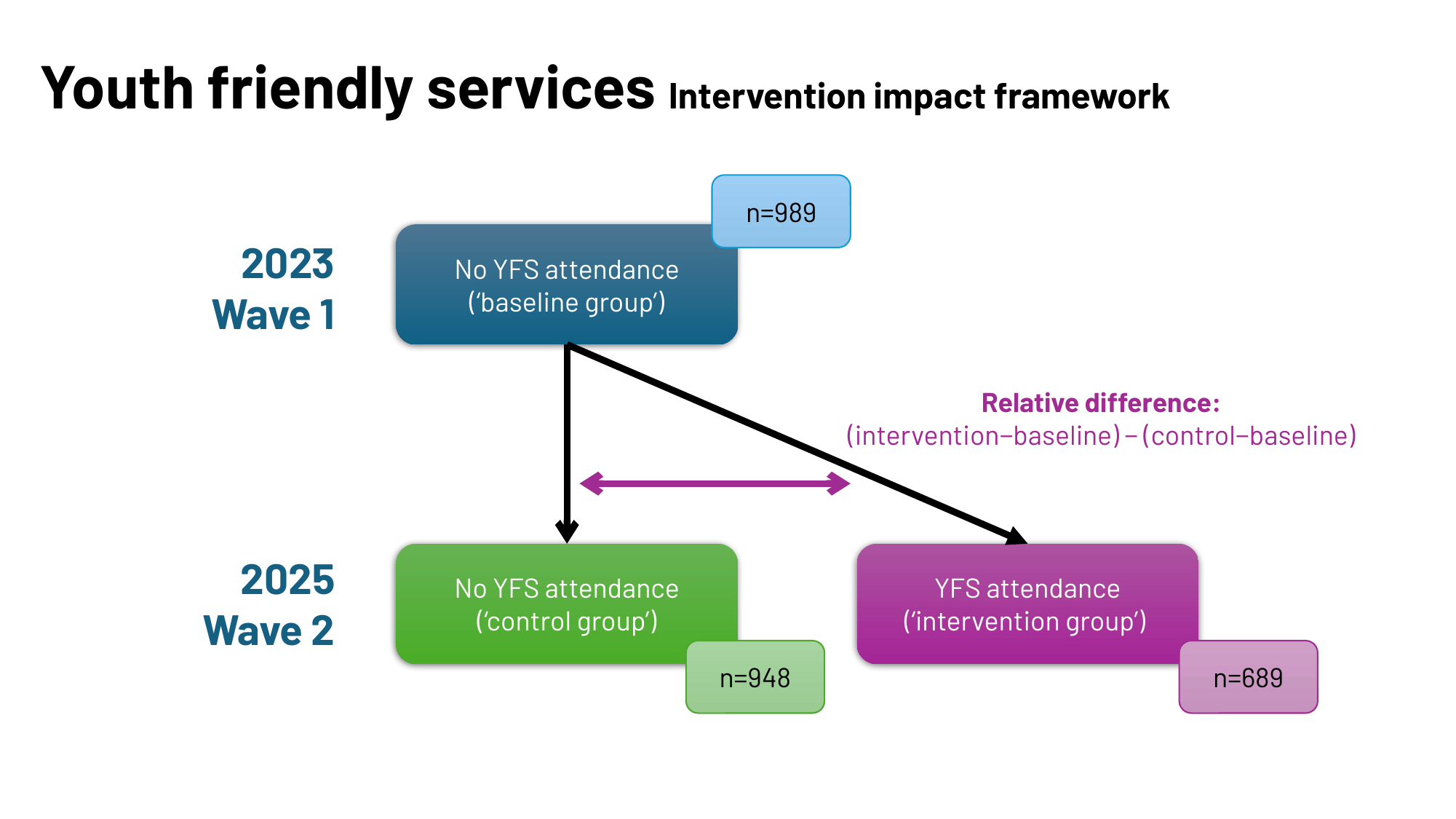

Youth friendly services Intervention impact framework
n=989
No YFS attendance
(‘baseline group’)
2023
Wave 1
Relative difference:
(intervention−baseline) − (control−baseline)
YFS attendance
(‘intervention group’)
No YFS attendance
(‘control group’)
2025
Wave 2
n=689
n=948